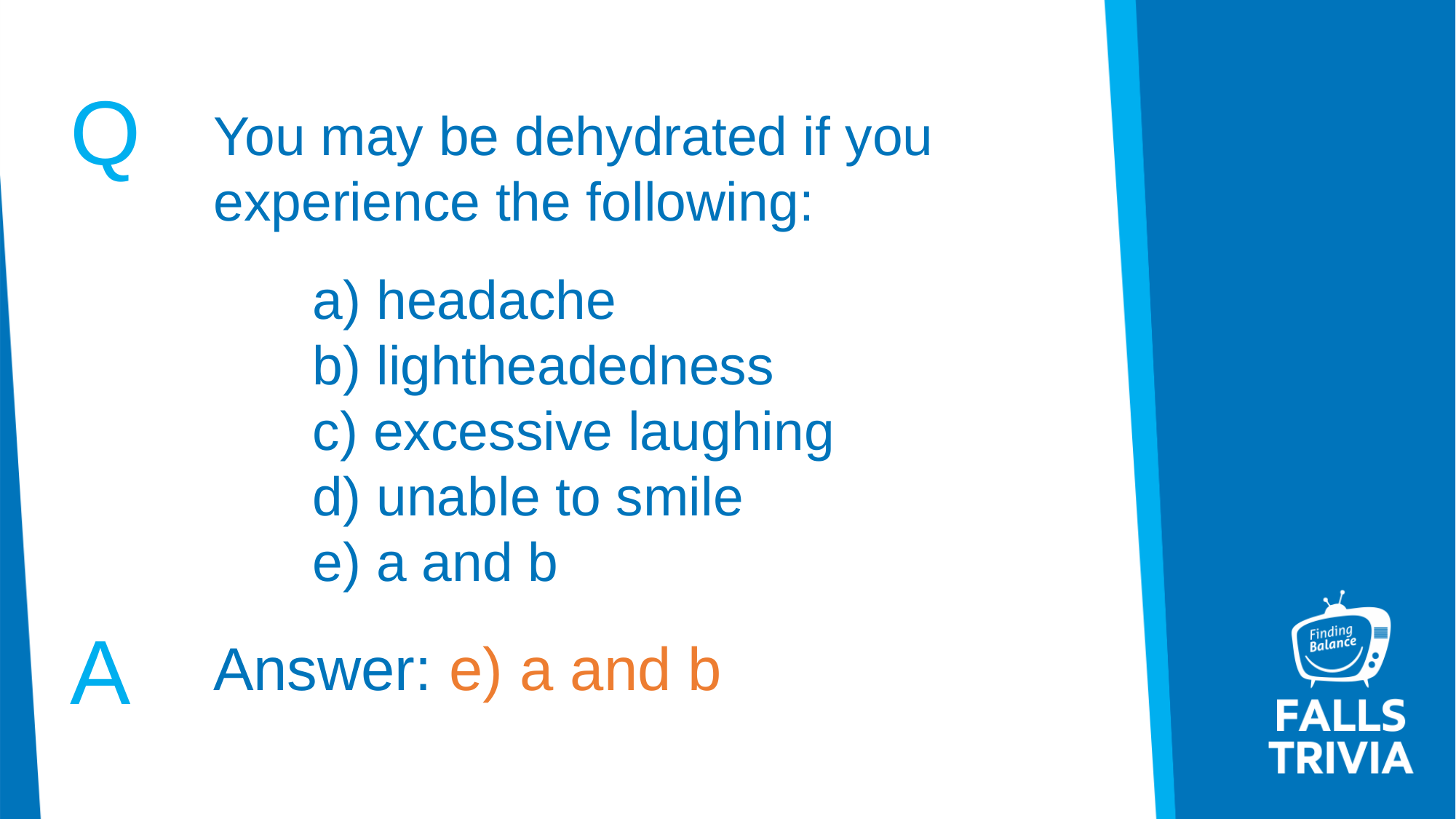

Q
You may be dehydrated if you experience the following:
a) headache
b) lightheadedness
c) excessive laughing
d) unable to smile
e) a and b
A
Answer: e) a and b